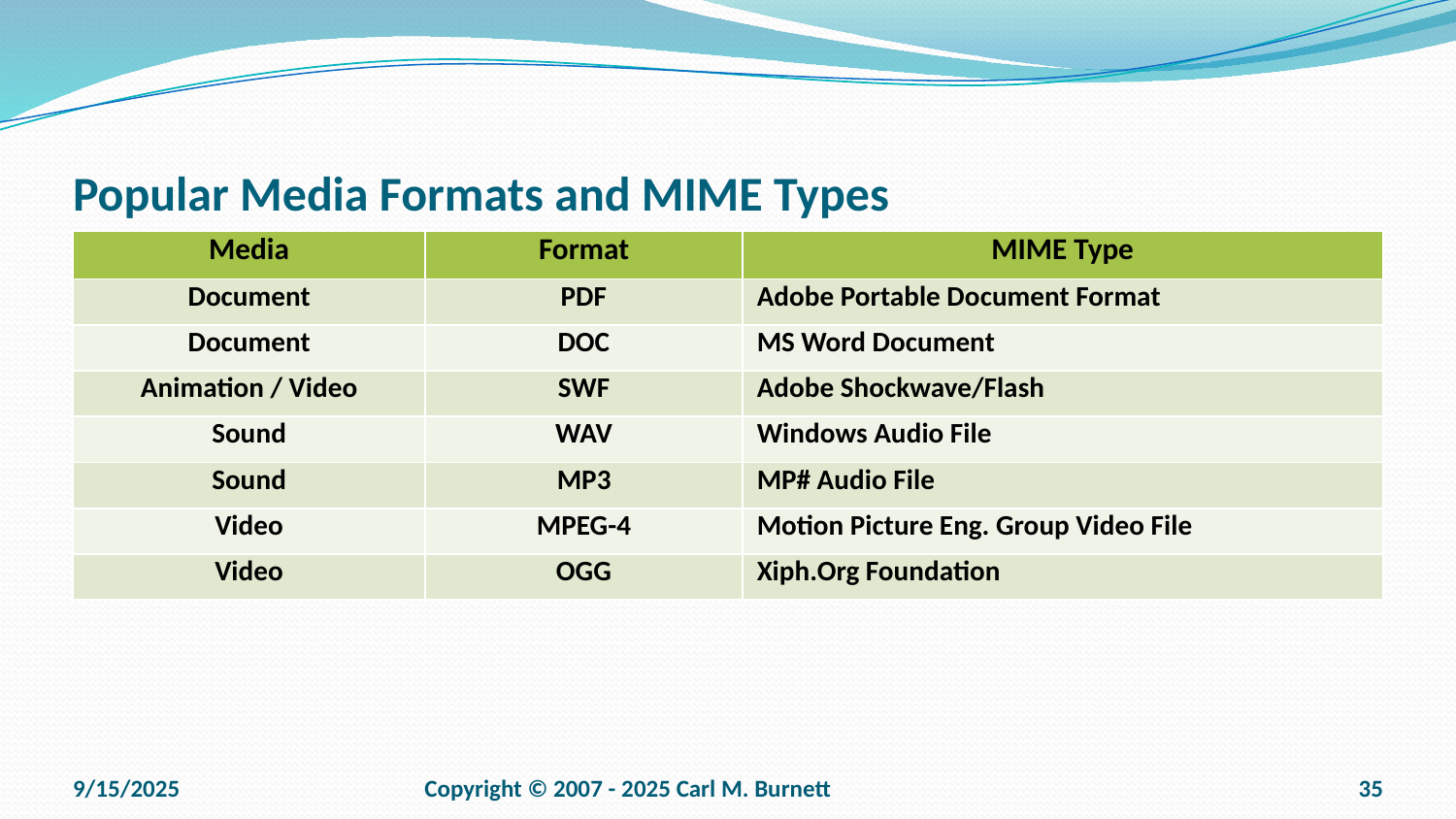

# Popular Media Formats and MIME Types
| Media | Format | MIME Type |
| --- | --- | --- |
| Document | PDF | Adobe Portable Document Format |
| Document | DOC | MS Word Document |
| Animation / Video | SWF | Adobe Shockwave/Flash |
| Sound | WAV | Windows Audio File |
| Sound | MP3 | MP# Audio File |
| Video | MPEG-4 | Motion Picture Eng. Group Video File |
| Video | OGG | Xiph.Org Foundation |
9/15/2025
Copyright © 2007 - 2025 Carl M. Burnett
35